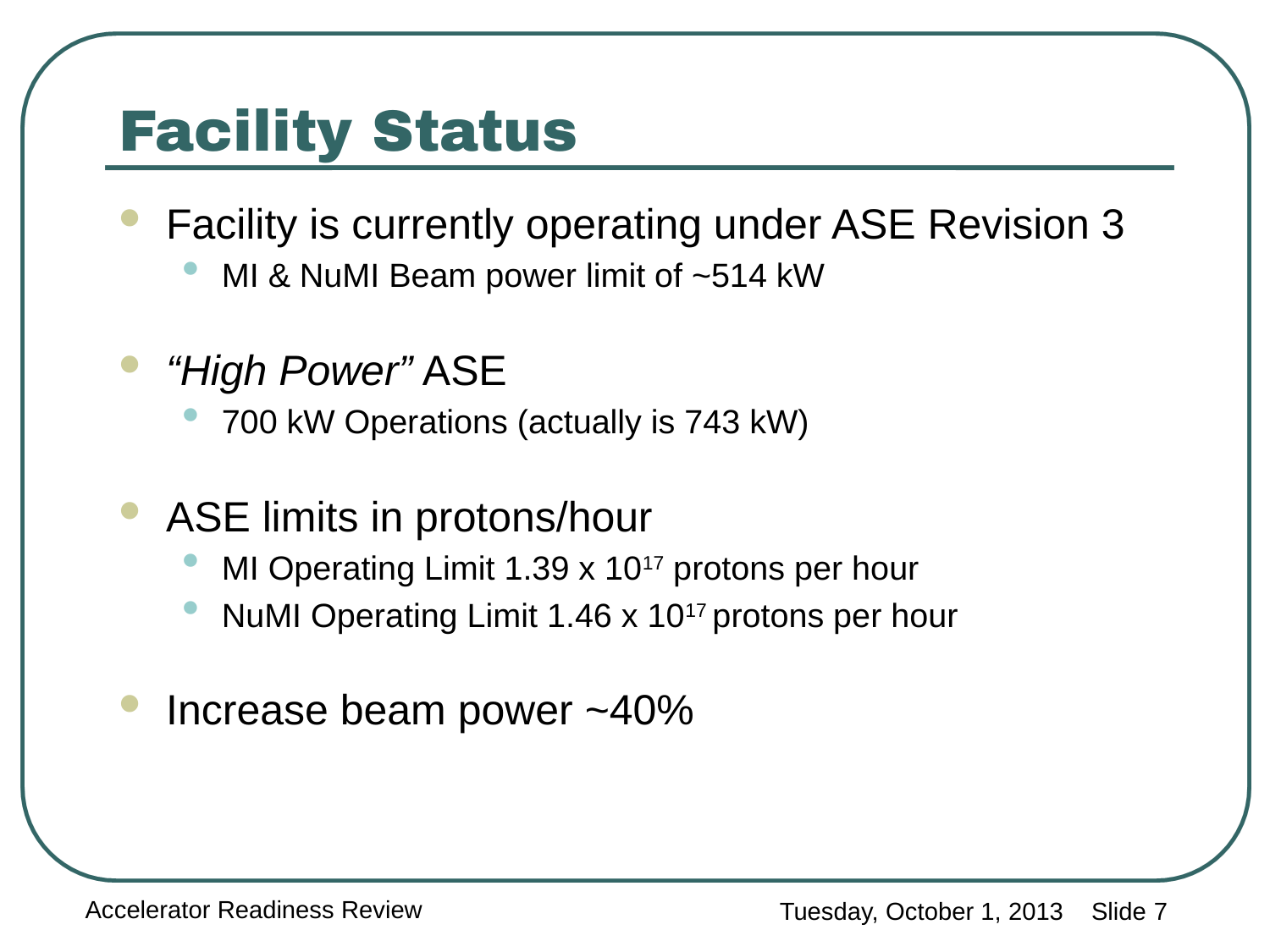

Facility Status
Facility is currently operating under ASE Revision 3
MI & NuMI Beam power limit of ~514 kW
“High Power” ASE
700 kW Operations (actually is 743 kW)
ASE limits in protons/hour
MI Operating Limit 1.39 x 1017 protons per hour
NuMI Operating Limit 1.46 x 1017 protons per hour
Increase beam power ~40%

Accelerator Readiness Review
Tuesday, October 1, 2013    Slide 7